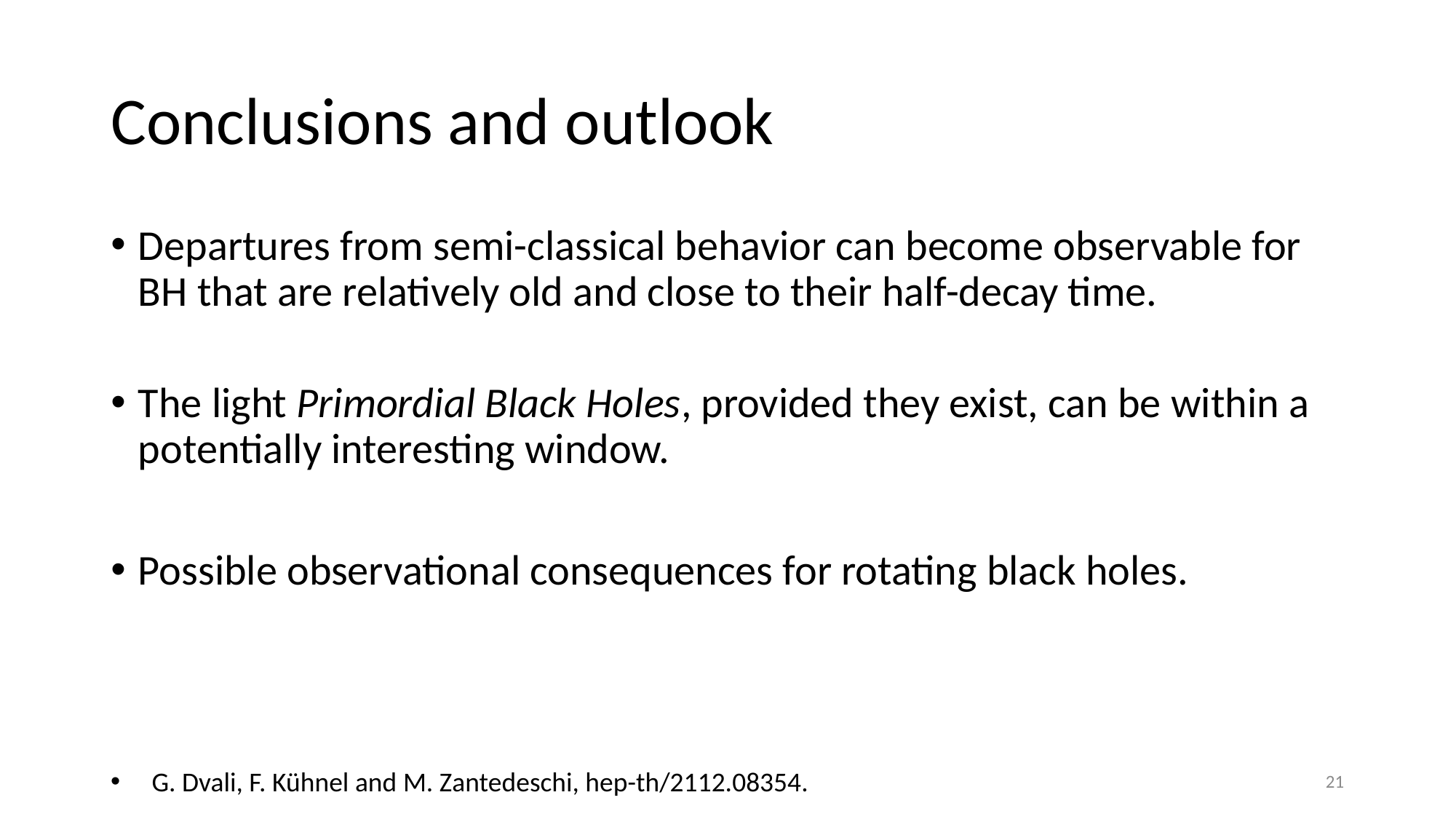

# Conclusions and outlook
Departures from semi-classical behavior can become observable for BH that are relatively old and close to their half-decay time.
The light Primordial Black Holes, provided they exist, can be within a potentially interesting window.

Possible observational consequences for rotating black holes.
G. Dvali, F. Kühnel and M. Zantedeschi, hep-th/2112.08354.
21